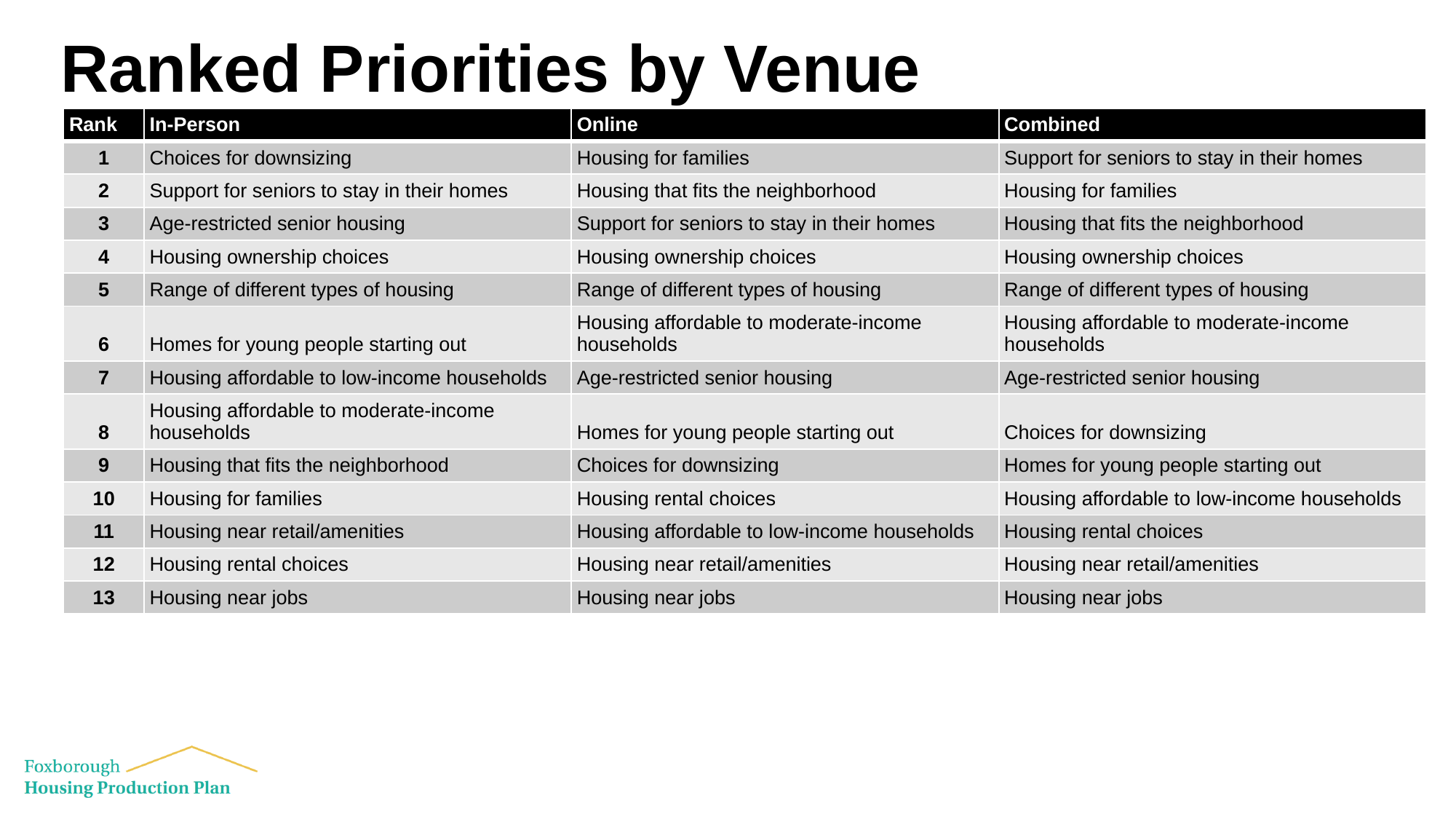

# Ranked Priorities by Venue
| Rank | In-Person | Online | Combined |
| --- | --- | --- | --- |
| 1 | Choices for downsizing | Housing for families | Support for seniors to stay in their homes |
| 2 | Support for seniors to stay in their homes | Housing that fits the neighborhood | Housing for families |
| 3 | Age-restricted senior housing | Support for seniors to stay in their homes | Housing that fits the neighborhood |
| 4 | Housing ownership choices | Housing ownership choices | Housing ownership choices |
| 5 | Range of different types of housing | Range of different types of housing | Range of different types of housing |
| 6 | Homes for young people starting out | Housing affordable to moderate-income households | Housing affordable to moderate-income households |
| 7 | Housing affordable to low-income households | Age-restricted senior housing | Age-restricted senior housing |
| 8 | Housing affordable to moderate-income households | Homes for young people starting out | Choices for downsizing |
| 9 | Housing that fits the neighborhood | Choices for downsizing | Homes for young people starting out |
| 10 | Housing for families | Housing rental choices | Housing affordable to low-income households |
| 11 | Housing near retail/amenities | Housing affordable to low-income households | Housing rental choices |
| 12 | Housing rental choices | Housing near retail/amenities | Housing near retail/amenities |
| 13 | Housing near jobs | Housing near jobs | Housing near jobs |